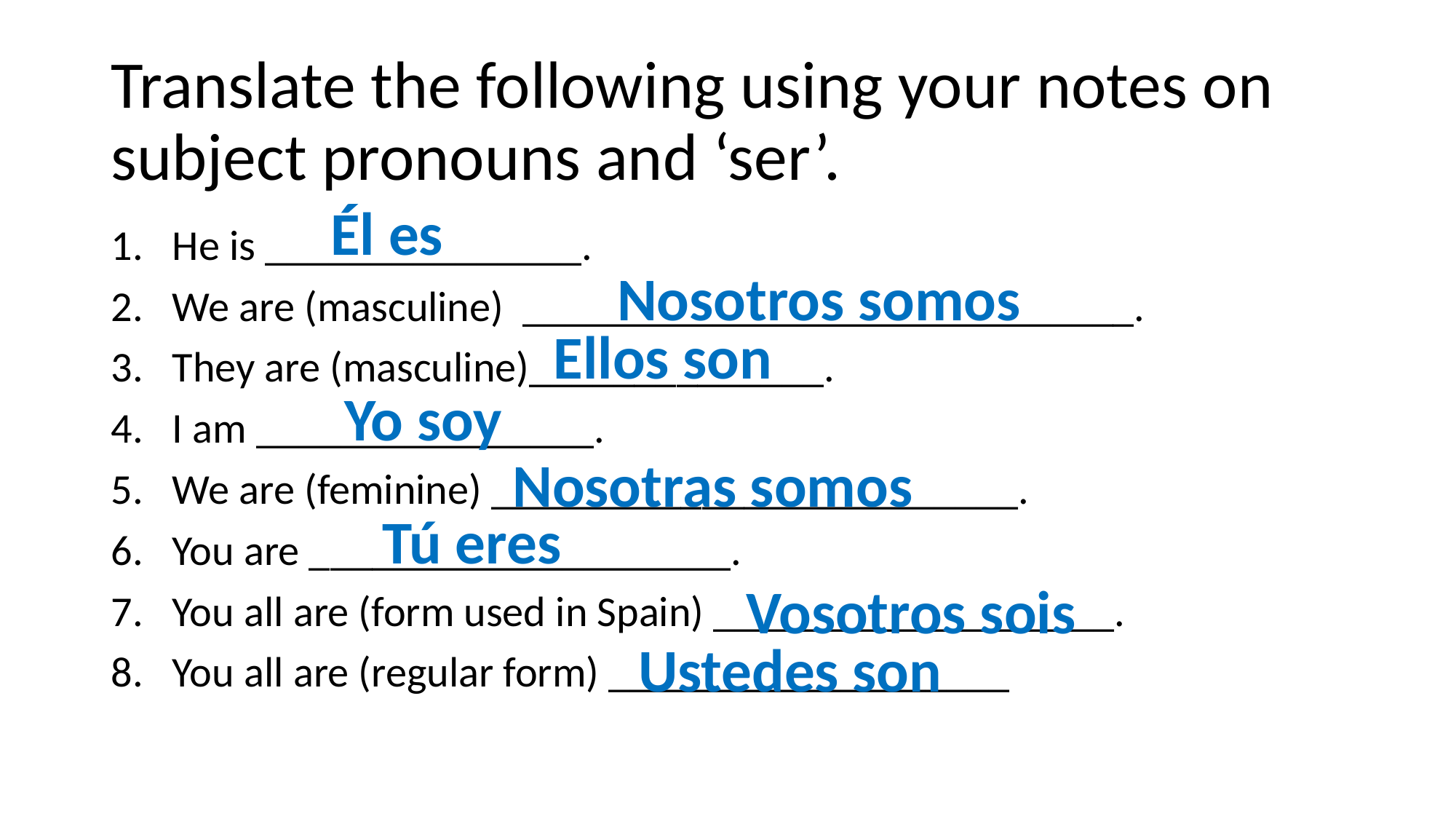

# Translate the following using your notes on subject pronouns and ‘ser’.
Él es
He is _______________.
We are (masculine)  _____________________________.
They are (masculine)______________.
I am ________________.
We are (feminine) _________________________.
You are ____________________.
You all are (form used in Spain) ___________________.
You all are (regular form) ___________________

Nosotros somos
Ellos son
Yo soy
Nosotras somos
Tú eres
Vosotros sois
Ustedes son